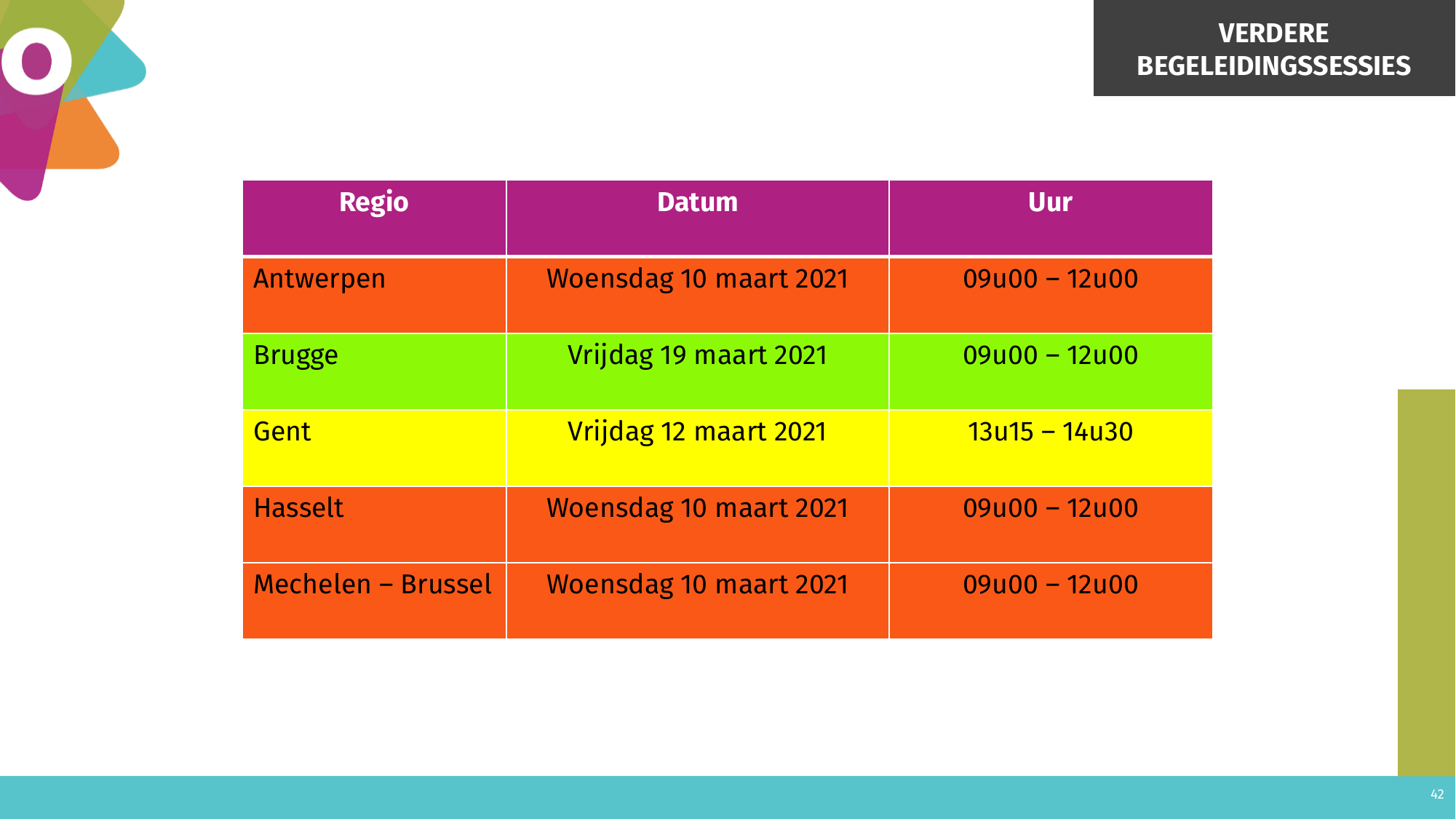

Verdere begeleidingssessies
| Regio | Datum | Uur |
| --- | --- | --- |
| Antwerpen | Woensdag 10 maart 2021 | 09u00 – 12u00 |
| Brugge | Vrijdag 19 maart 2021 | 09u00 – 12u00 |
| Gent | Vrijdag 12 maart 2021 | 13u15 – 14u30 |
| Hasselt | Woensdag 10 maart 2021 | 09u00 – 12u00 |
| Mechelen – Brussel | Woensdag 10 maart 2021 | 09u00 – 12u00 |
42